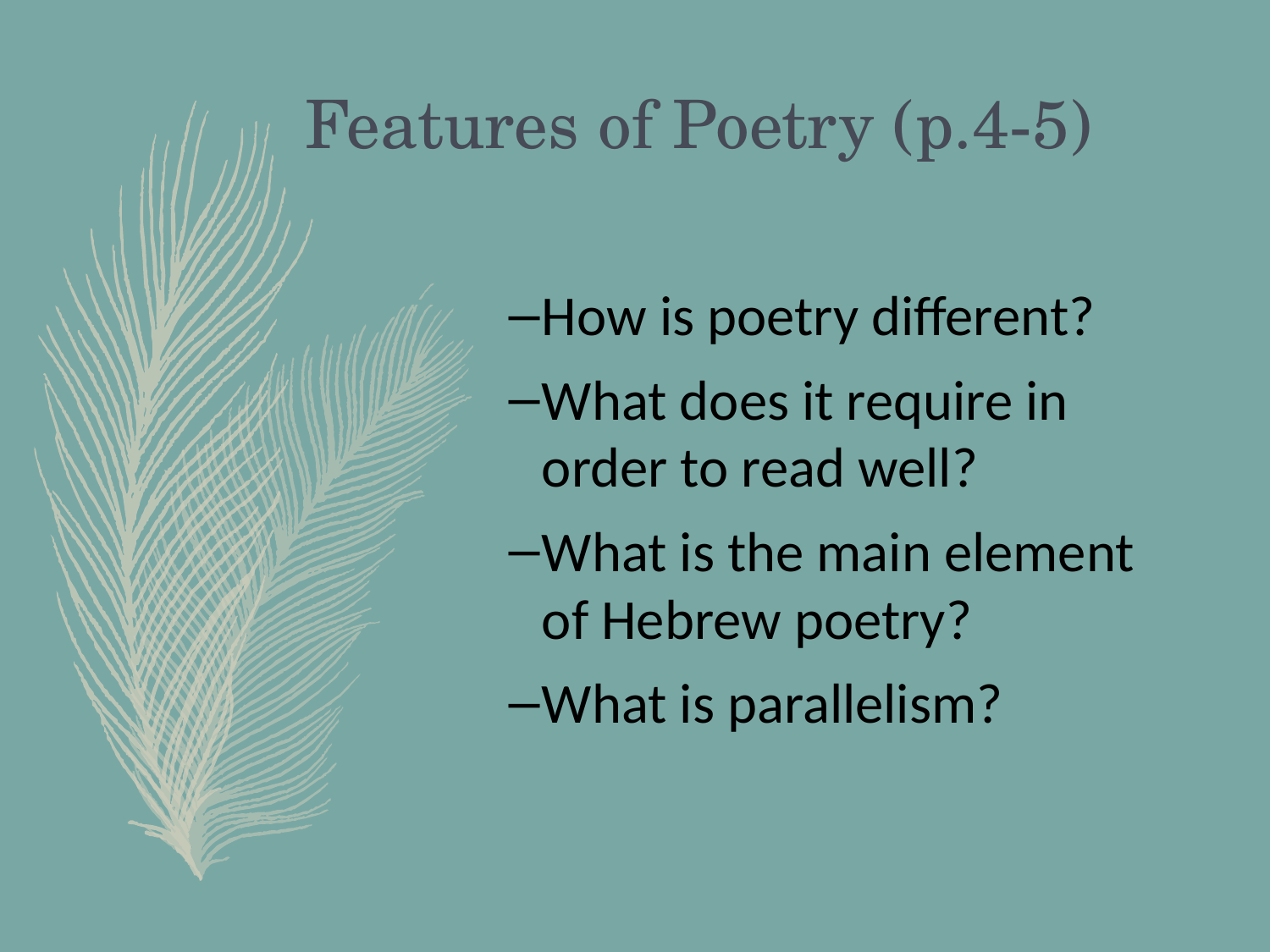

# Features of Poetry (p.4-5)
How is poetry different?
What does it require in order to read well?
What is the main element of Hebrew poetry?
What is parallelism?